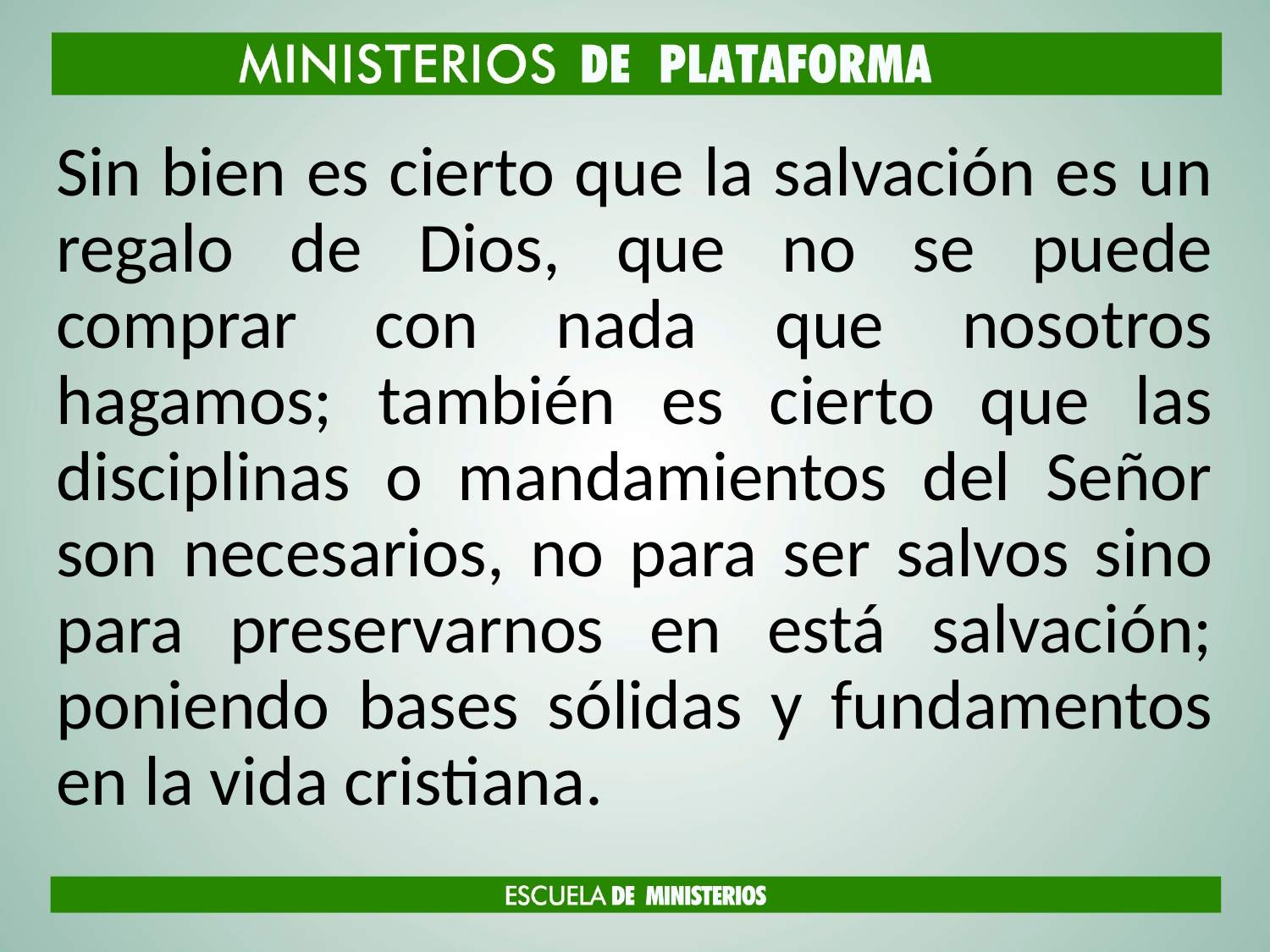

Sin bien es cierto que la salvación es un regalo de Dios, que no se puede comprar con nada que nosotros hagamos; también es cierto que las disciplinas o mandamientos del Señor son necesarios, no para ser salvos sino para preservarnos en está salvación; poniendo bases sólidas y fundamentos en la vida cristiana.